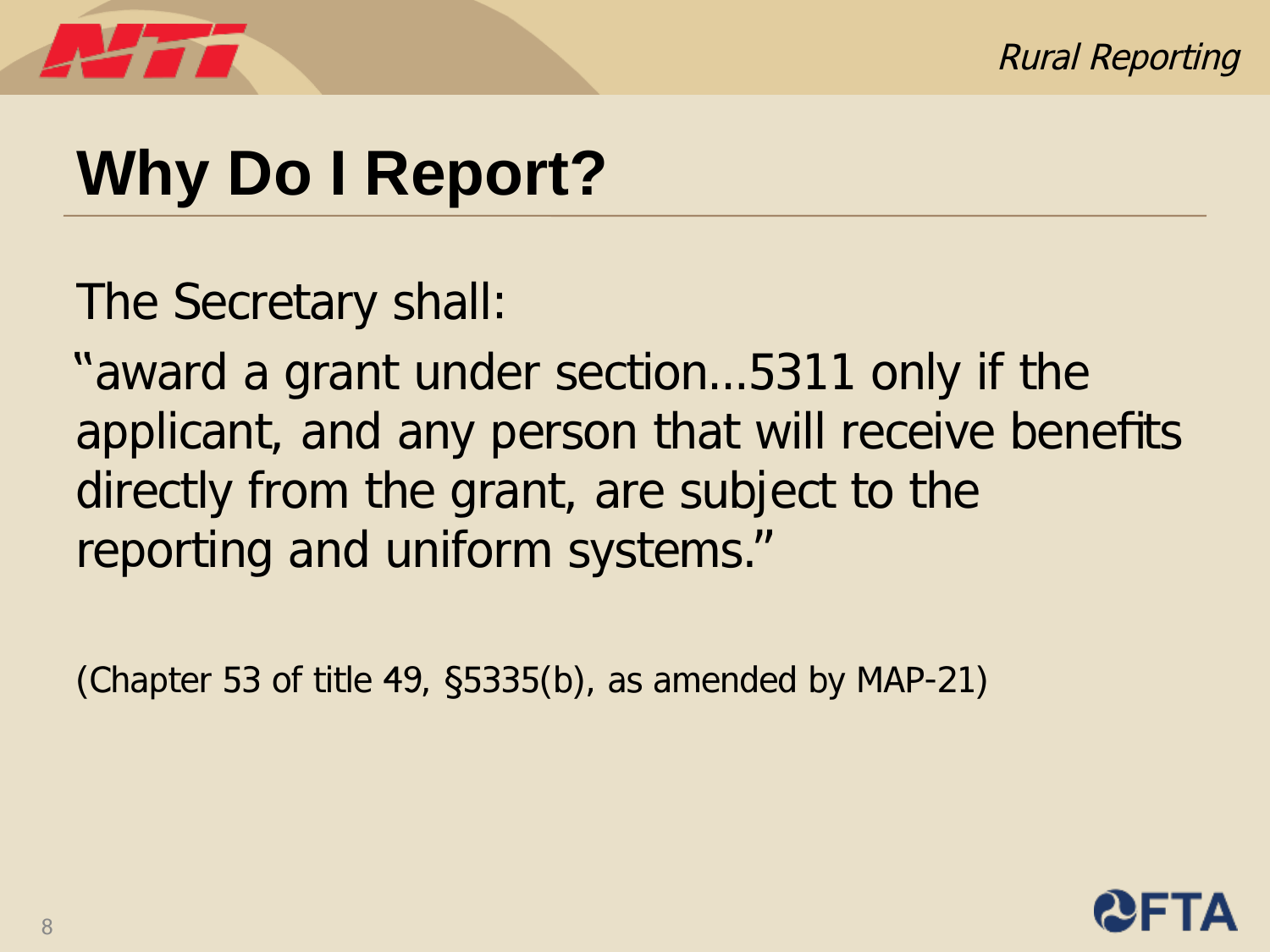

# Why Do I Report?
The Secretary shall:
“award a grant under section…5311 only if the applicant, and any person that will receive benefits directly from the grant, are subject to the reporting and uniform systems.”

(Chapter 53 of title 49, §5335(b), as amended by MAP-21)
8